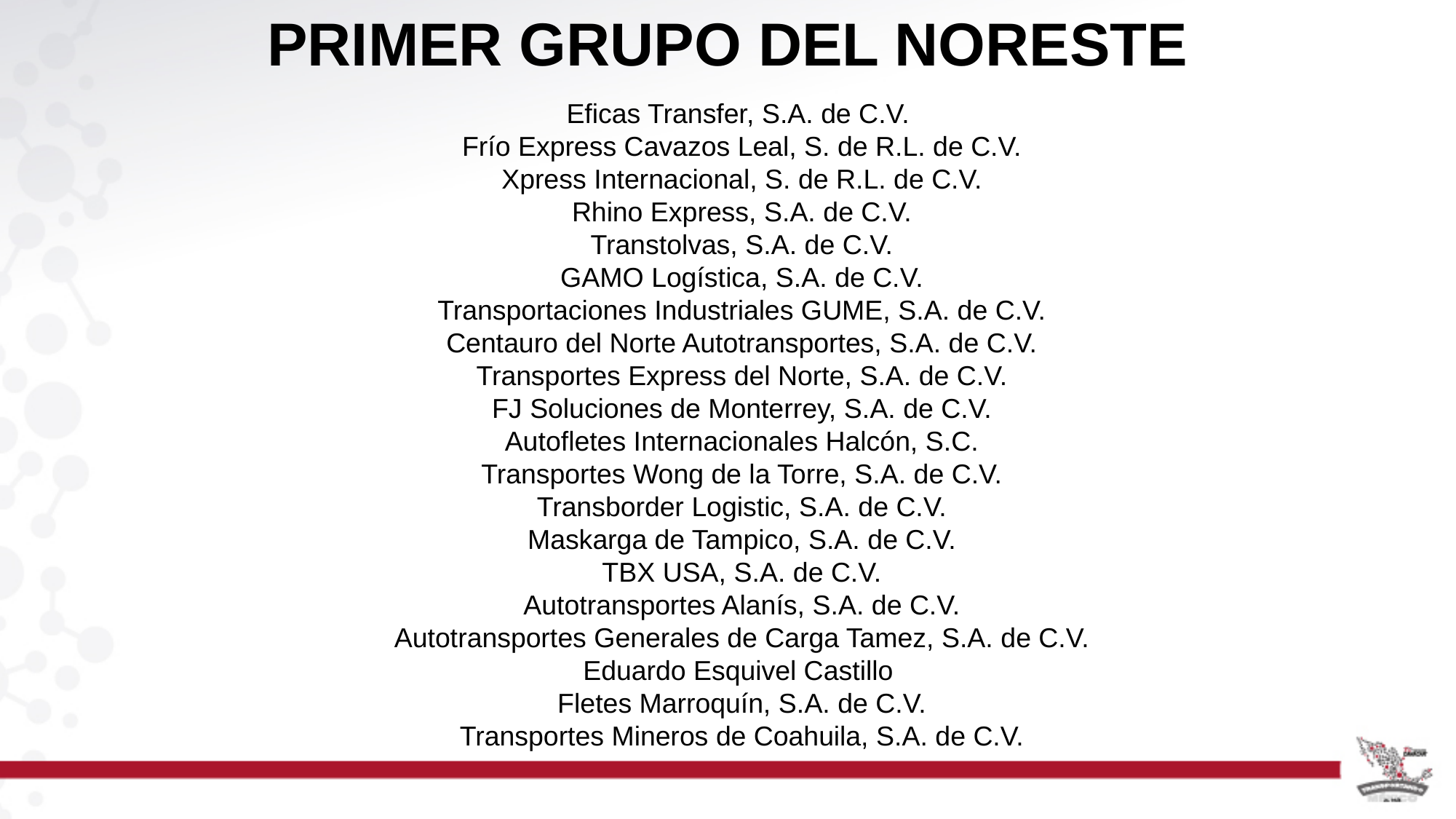

PRIMER GRUPO DEL NORESTE
Eficas Transfer, S.A. de C.V.
Frío Express Cavazos Leal, S. de R.L. de C.V.
Xpress Internacional, S. de R.L. de C.V.
Rhino Express, S.A. de C.V.
Transtolvas, S.A. de C.V.
GAMO Logística, S.A. de C.V.
Transportaciones Industriales GUME, S.A. de C.V.
Centauro del Norte Autotransportes, S.A. de C.V.
Transportes Express del Norte, S.A. de C.V.
FJ Soluciones de Monterrey, S.A. de C.V.
Autofletes Internacionales Halcón, S.C.
Transportes Wong de la Torre, S.A. de C.V.
Transborder Logistic, S.A. de C.V.
Maskarga de Tampico, S.A. de C.V.
TBX USA, S.A. de C.V.
Autotransportes Alanís, S.A. de C.V.
Autotransportes Generales de Carga Tamez, S.A. de C.V.
Eduardo Esquivel Castillo
Fletes Marroquín, S.A. de C.V.
Transportes Mineros de Coahuila, S.A. de C.V.